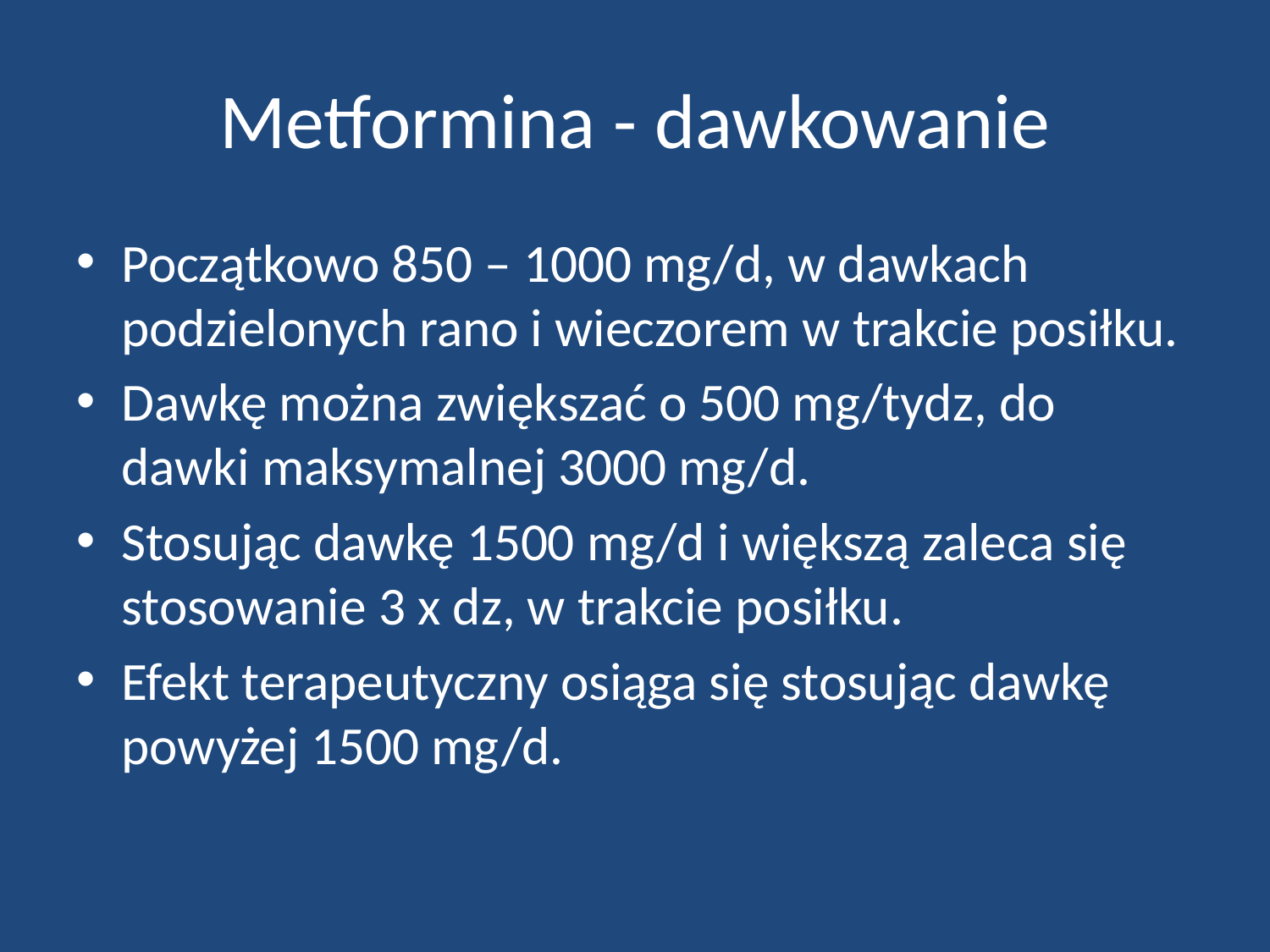

# Metformina - dawkowanie
Początkowo 850 – 1000 mg/d, w dawkach podzielonych rano i wieczorem w trakcie posiłku.
Dawkę można zwiększać o 500 mg/tydz, do dawki maksymalnej 3000 mg/d.
Stosując dawkę 1500 mg/d i większą zaleca się stosowanie 3 x dz, w trakcie posiłku.
Efekt terapeutyczny osiąga się stosując dawkę powyżej 1500 mg/d.